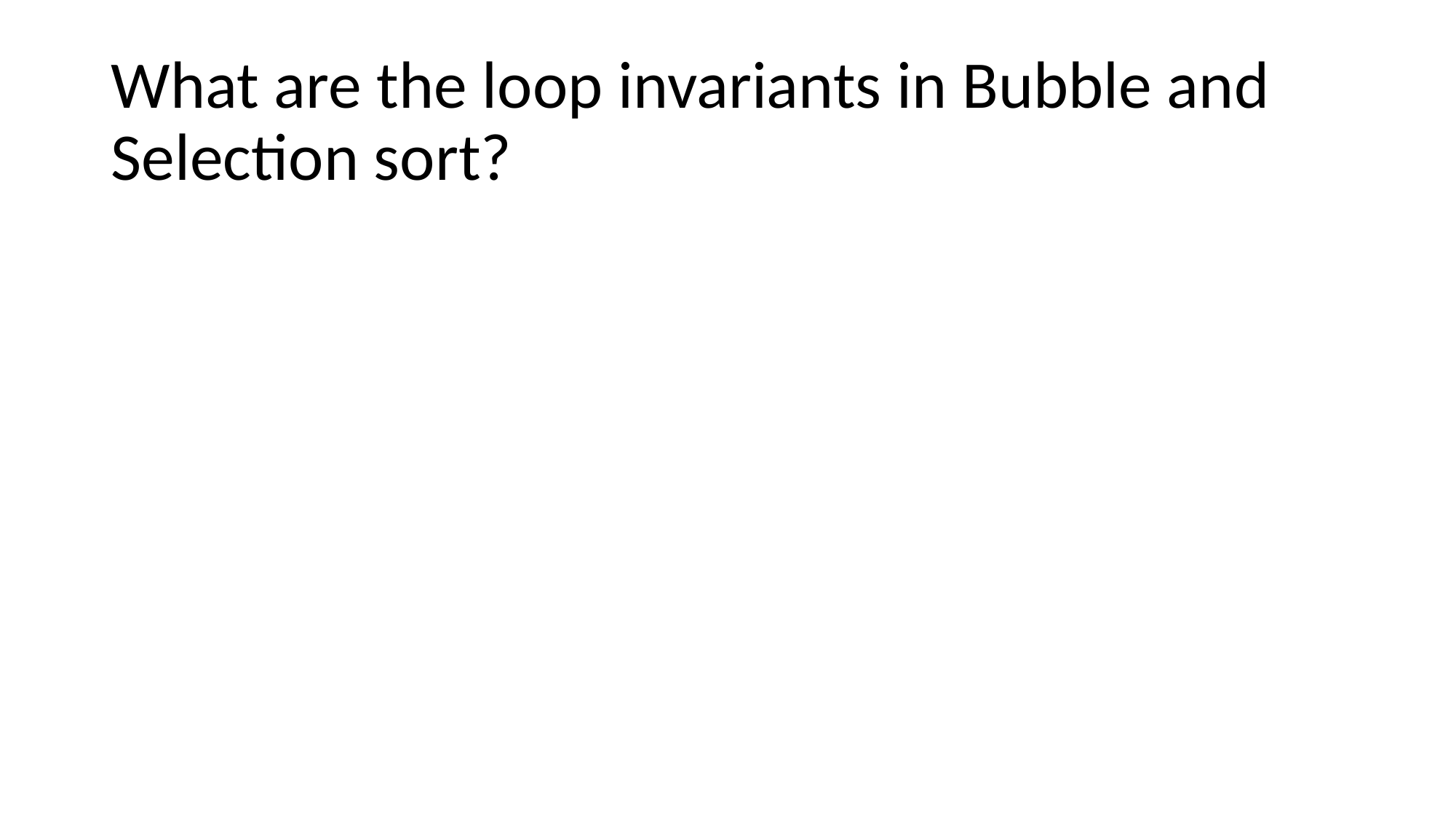

# What are the loop invariants in Bubble and Selection sort?